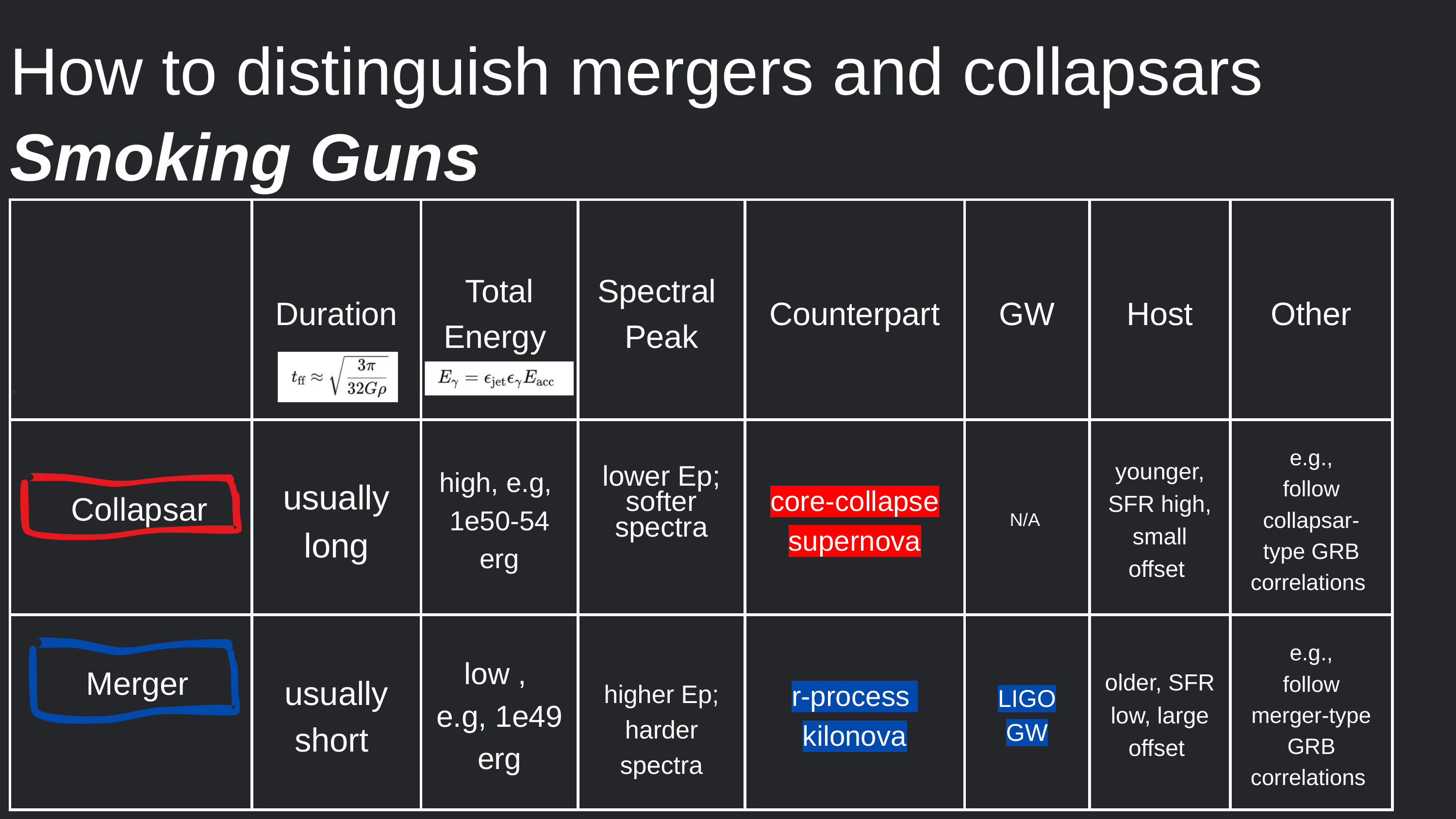

How to distinguish mergers and collapsars
Smoking Guns

|  | Duration | Total Energy | Spectral Peak | Counterpart | GW | Host | Other |
| --- | --- | --- | --- | --- | --- | --- | --- |
|  | usually long | high, e.g, 1e50-54 erg | lower Ep; softer spectra | core-collapse supernova | N/A | younger, SFR high, small offset | e.g., follow collapsar-type GRB correlations |
|  | usually short | low , e.g, 1e49 erg | higher Ep; harder spectra | r-process kilonova | LIGO GW | older, SFR low, large offset | e.g., follow merger-type GRB correlations |

 Collapsar

Merger